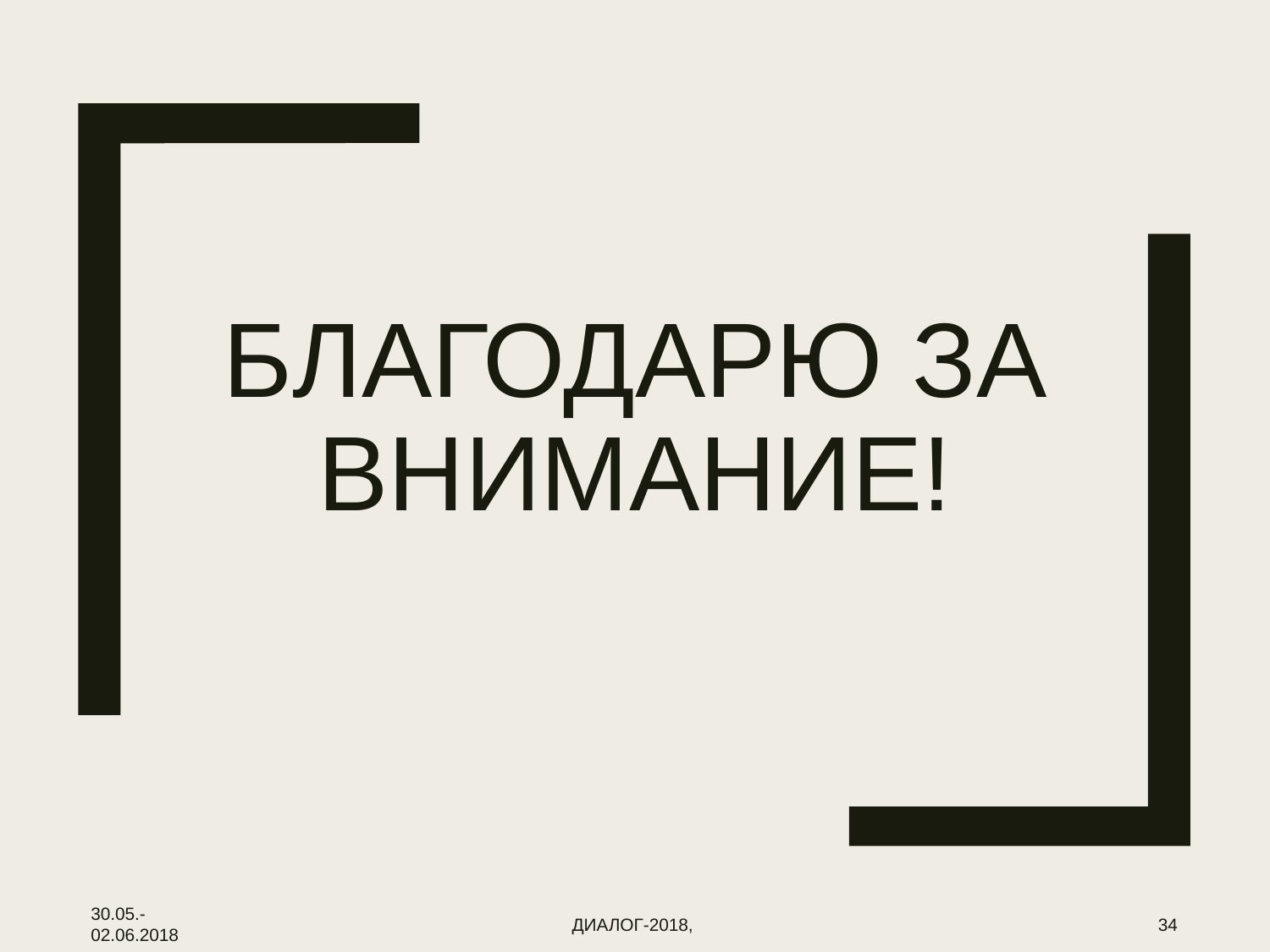

# Благодарю за внимание!

30.05.-02.06.2018
ДИАЛОГ-2018,
34